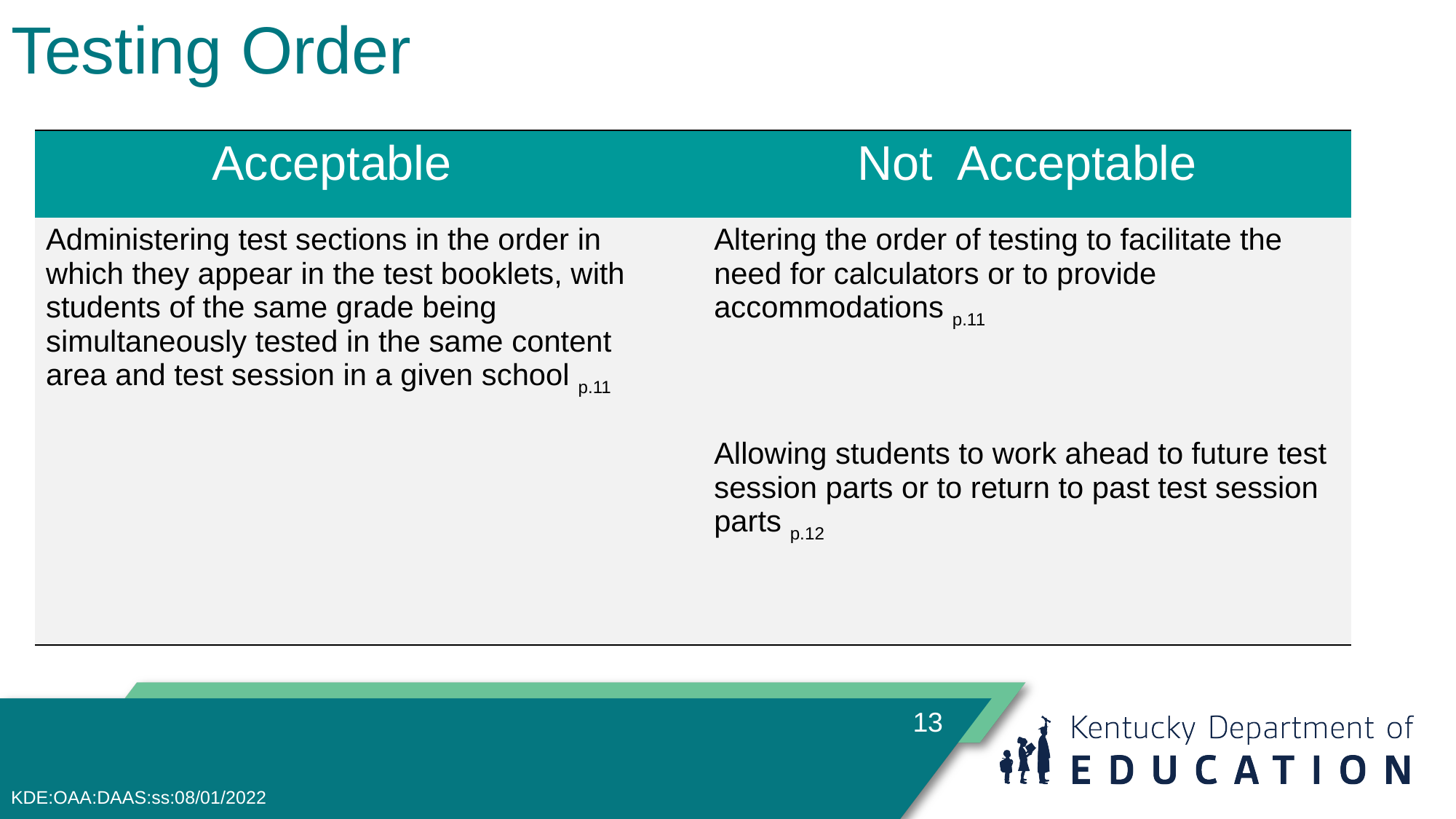

Testing Order
| Acceptable |  | Not Acceptable |
| --- | --- | --- |
| Administering test sections in the order in which they appear in the test booklets, with students of the same grade being simultaneously tested in the same content area and test session in a given school p.11 |  | Altering the order of testing to facilitate the need for calculators or to provide accommodations p.11 |
|  |  | Allowing students to work ahead to future test session parts or to return to past test session parts p.12 |
13
KDE:OAA:DAAS:ss:08/01/2022